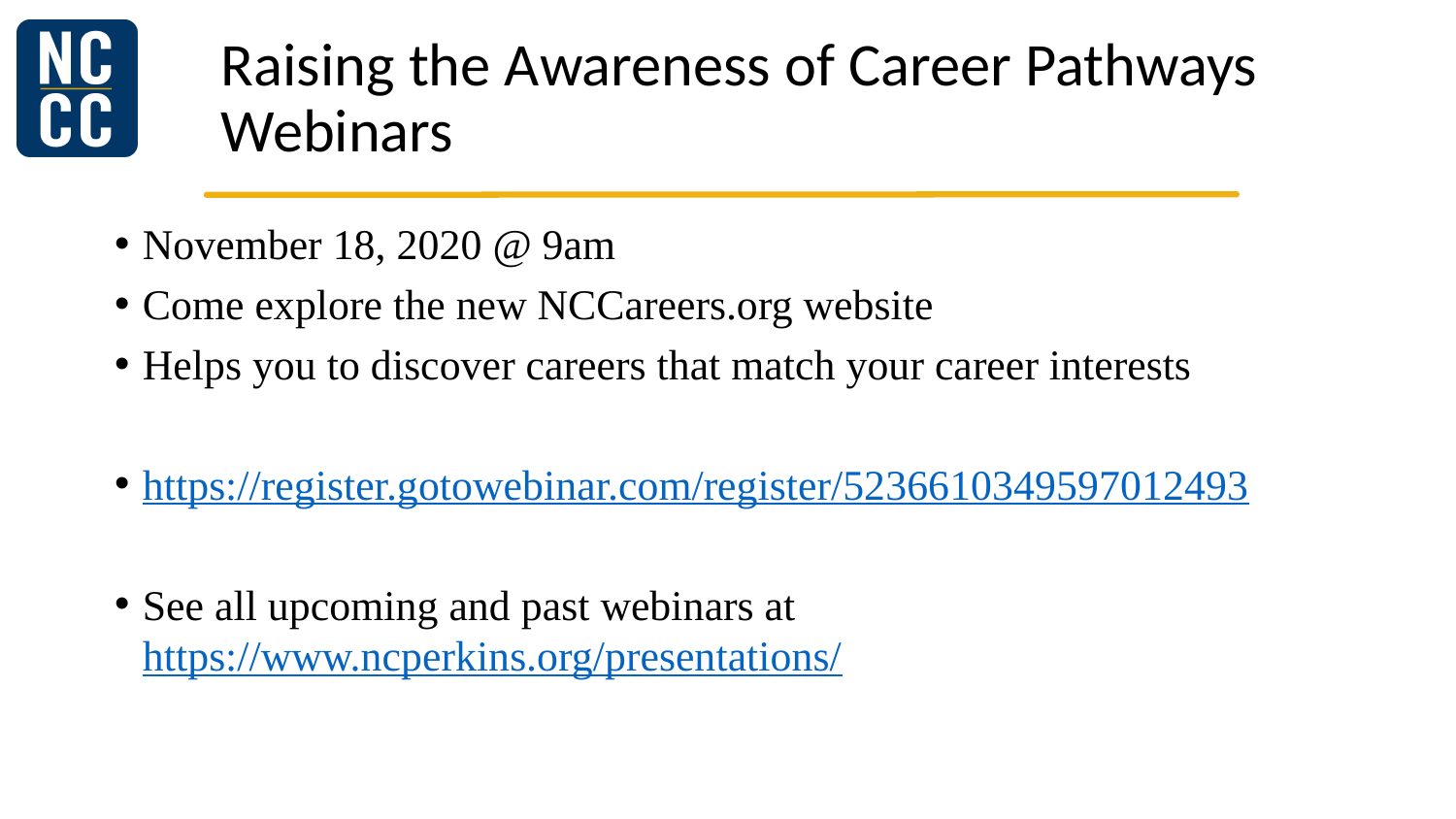

# Raising the Awareness of Career Pathways Webinars
November 18, 2020 @ 9am
Come explore the new NCCareers.org website
Helps you to discover careers that match your career interests

https://register.gotowebinar.com/register/5236610349597012493

See all upcoming and past webinars at https://www.ncperkins.org/presentations/